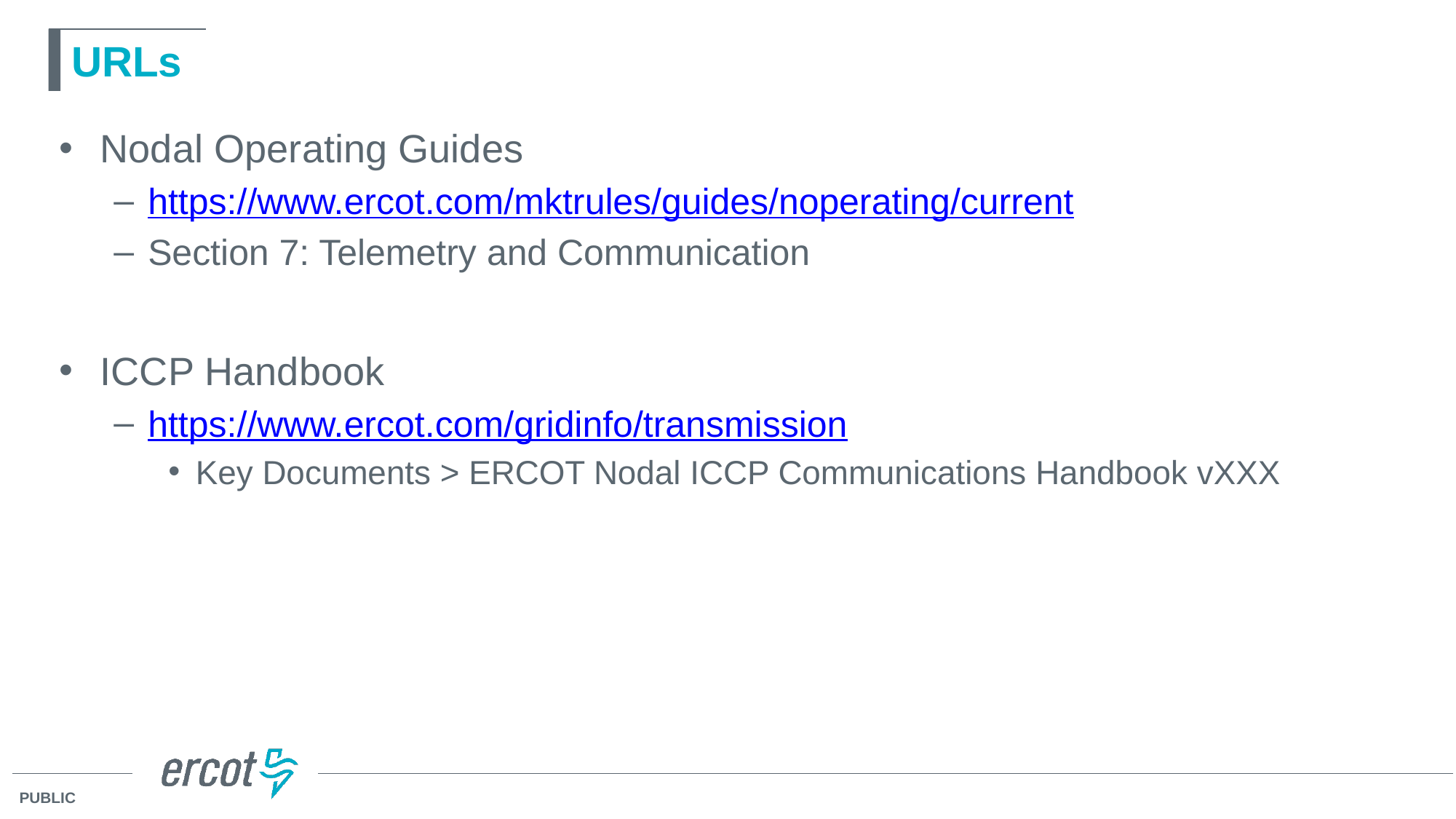

# URLs
Nodal Operating Guides
https://www.ercot.com/mktrules/guides/noperating/current
Section 7: Telemetry and Communication

ICCP Handbook
https://www.ercot.com/gridinfo/transmission
Key Documents > ERCOT Nodal ICCP Communications Handbook vXXX